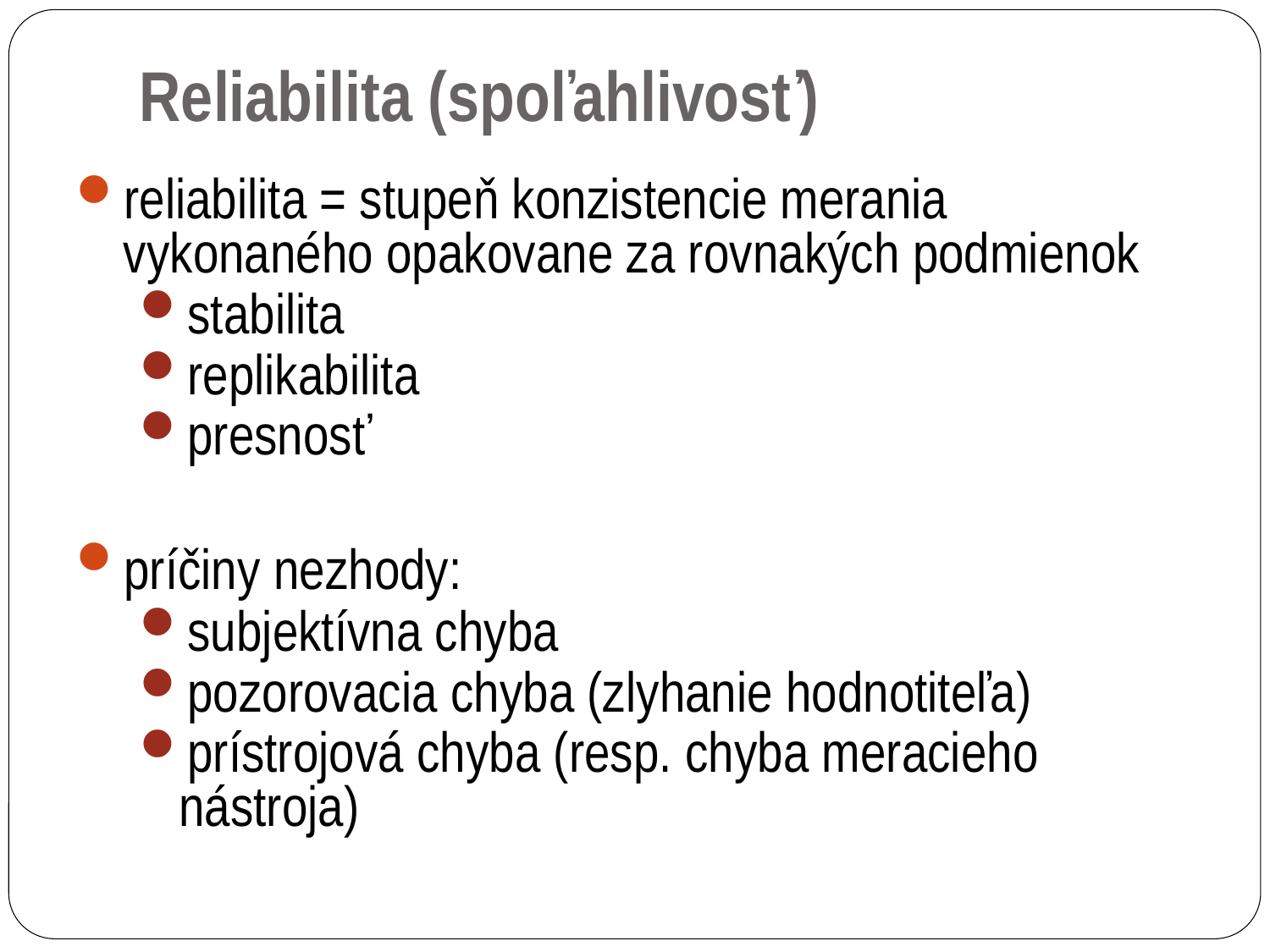

Reliabilita (spoľahlivosť)
reliabilita = stupeň konzistencie merania vykonaného opakovane za rovnakých podmienok
stabilita
replikabilita
presnosť

príčiny nezhody:
subjektívna chyba
pozorovacia chyba (zlyhanie hodnotiteľa)
prístrojová chyba (resp. chyba meracieho nástroja)